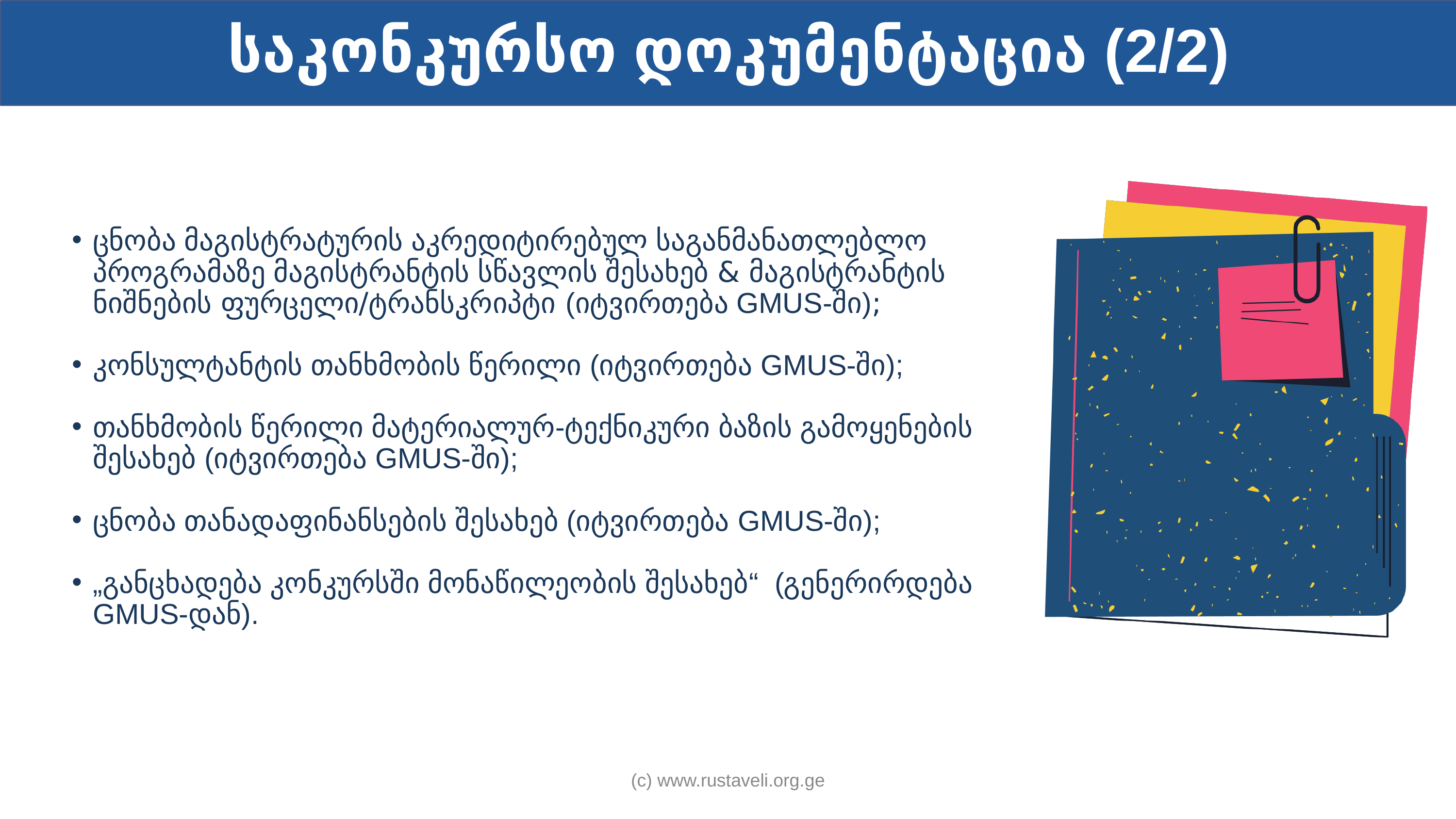

საკონკურსო დოკუმენტაცია (2/2)

ცნობა მაგისტრატურის აკრედიტირებულ საგანმანათლებლო პროგრამაზე მაგისტრანტის სწავლის შესახებ & მაგისტრანტის ნიშნების ფურცელი/ტრანსკრიპტი (იტვირთება GMUS-ში);

კონსულტანტის თანხმობის წერილი (იტვირთება GMUS-ში);

თანხმობის წერილი მატერიალურ-ტექნიკური ბაზის გამოყენების შესახებ (იტვირთება GMUS-ში);

ცნობა თანადაფინანსების შესახებ (იტვირთება GMUS-ში);

„განცხადება კონკურსში მონაწილეობის შესახებ“  (გენერირდება GMUS-დან).

(c) www.rustaveli.org.ge